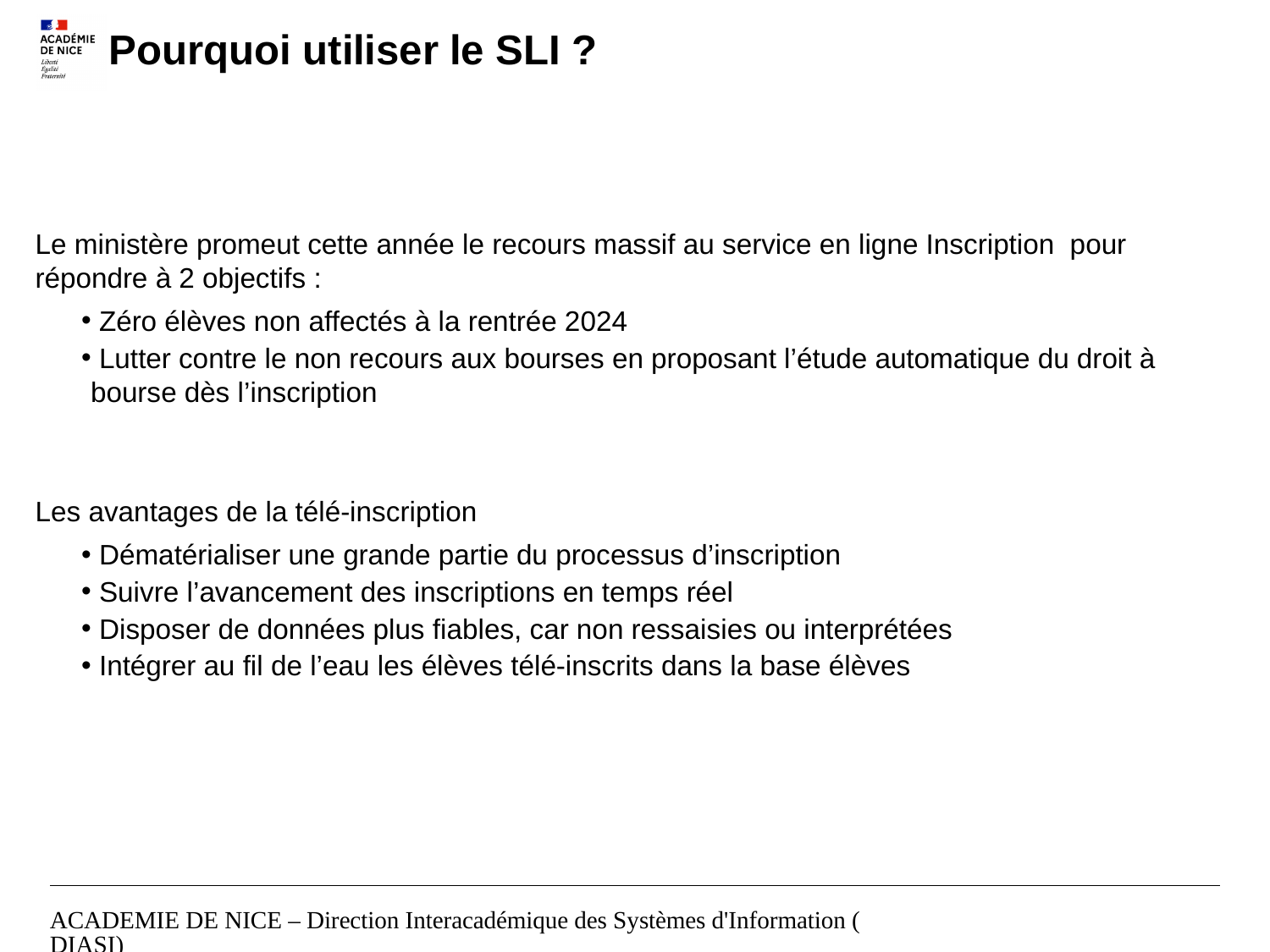

# Pourquoi utiliser le SLI ?
Le ministère promeut cette année le recours massif au service en ligne Inscription  pour répondre à 2 objectifs :
 Zéro élèves non affectés à la rentrée 2024
 Lutter contre le non recours aux bourses en proposant l’étude automatique du droit à bourse dès l’inscription

Les avantages de la télé-inscription
 Dématérialiser une grande partie du processus d’inscription
 Suivre l’avancement des inscriptions en temps réel
 Disposer de données plus fiables, car non ressaisies ou interprétées
 Intégrer au fil de l’eau les élèves télé-inscrits dans la base élèves
ACADEMIE DE NICE – Direction Interacadémique des Systèmes d'Information (DIASI)